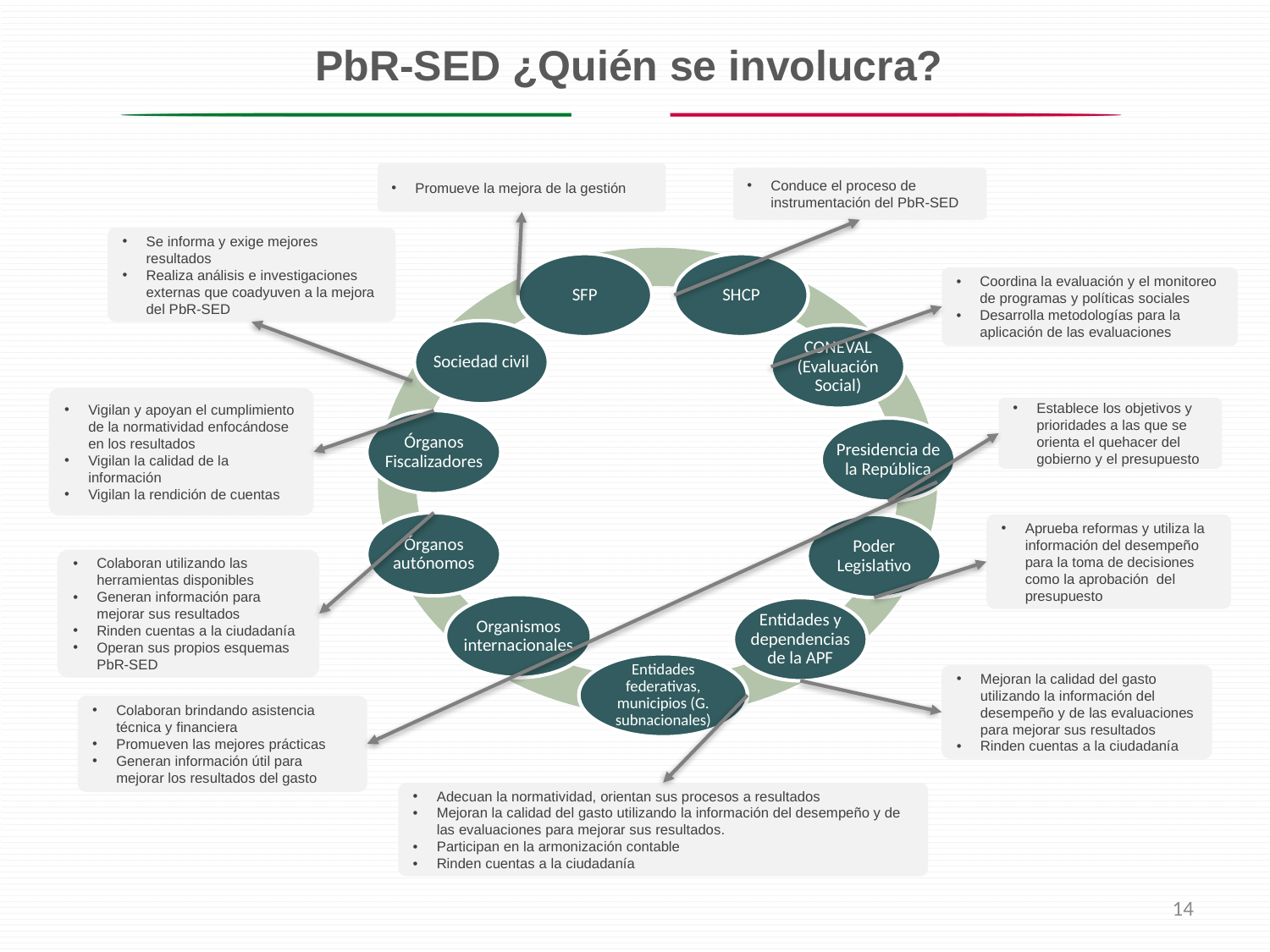

# PbR-SED ¿Quién se involucra?
Promueve la mejora de la gestión
Conduce el proceso de instrumentación del PbR-SED
Se informa y exige mejores resultados
Realiza análisis e investigaciones externas que coadyuven a la mejora del PbR-SED

SFP
SHCP
Coordina la evaluación y el monitoreo de programas y políticas sociales
Desarrolla metodologías para la aplicación de las evaluaciones
Sociedad civil
CONEVAL (Evaluación Social)
Vigilan y apoyan el cumplimiento de la normatividad enfocándose en los resultados
Vigilan la calidad de la información
Vigilan la rendición de cuentas
Establece los objetivos y prioridades a las que se orienta el quehacer del gobierno y el presupuesto
Órganos Fiscalizadores
Presidencia de la República
Órganos autónomos
Poder Legislativo
Aprueba reformas y utiliza la información del desempeño para la toma de decisiones como la aprobación  del presupuesto
Colaboran utilizando las herramientas disponibles
Generan información para mejorar sus resultados
Rinden cuentas a la ciudadanía
Operan sus propios esquemas PbR-SED
Organismos internacionales
Entidades y dependencias de la APF
Entidades federativas, municipios (G. subnacionales)
Mejoran la calidad del gasto utilizando la información del desempeño y de las evaluaciones para mejorar sus resultados
Rinden cuentas a la ciudadanía
Colaboran brindando asistencia técnica y financiera
Promueven las mejores prácticas
Generan información útil para mejorar los resultados del gasto
Adecuan la normatividad, orientan sus procesos a resultados
Mejoran la calidad del gasto utilizando la información del desempeño y de las evaluaciones para mejorar sus resultados.
Participan en la armonización contable
Rinden cuentas a la ciudadanía
14